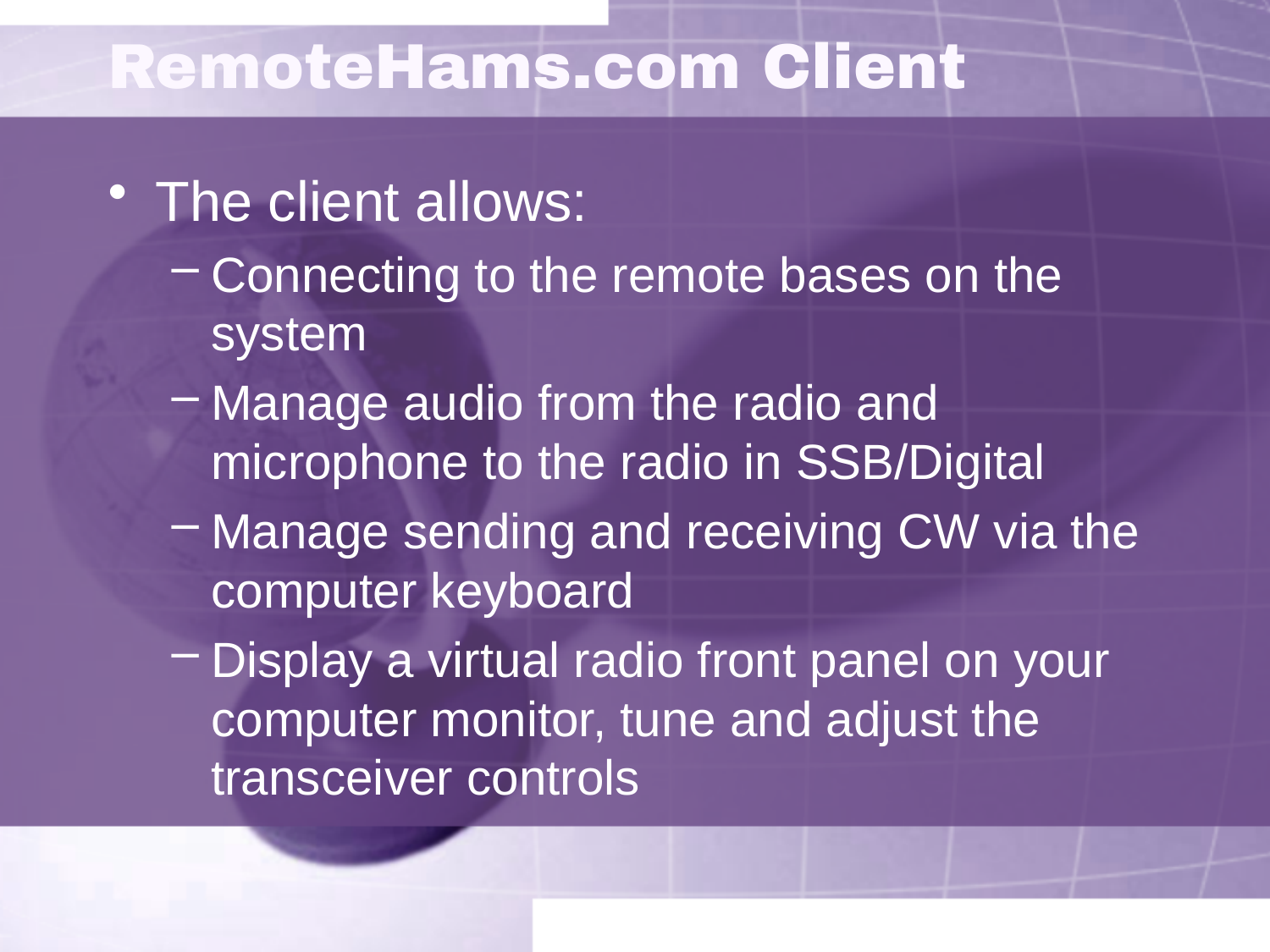

# RemoteHams.com Client
The client allows:
Connecting to the remote bases on the system
Manage audio from the radio and microphone to the radio in SSB/Digital
Manage sending and receiving CW via the computer keyboard
Display a virtual radio front panel on your computer monitor, tune and adjust the transceiver controls